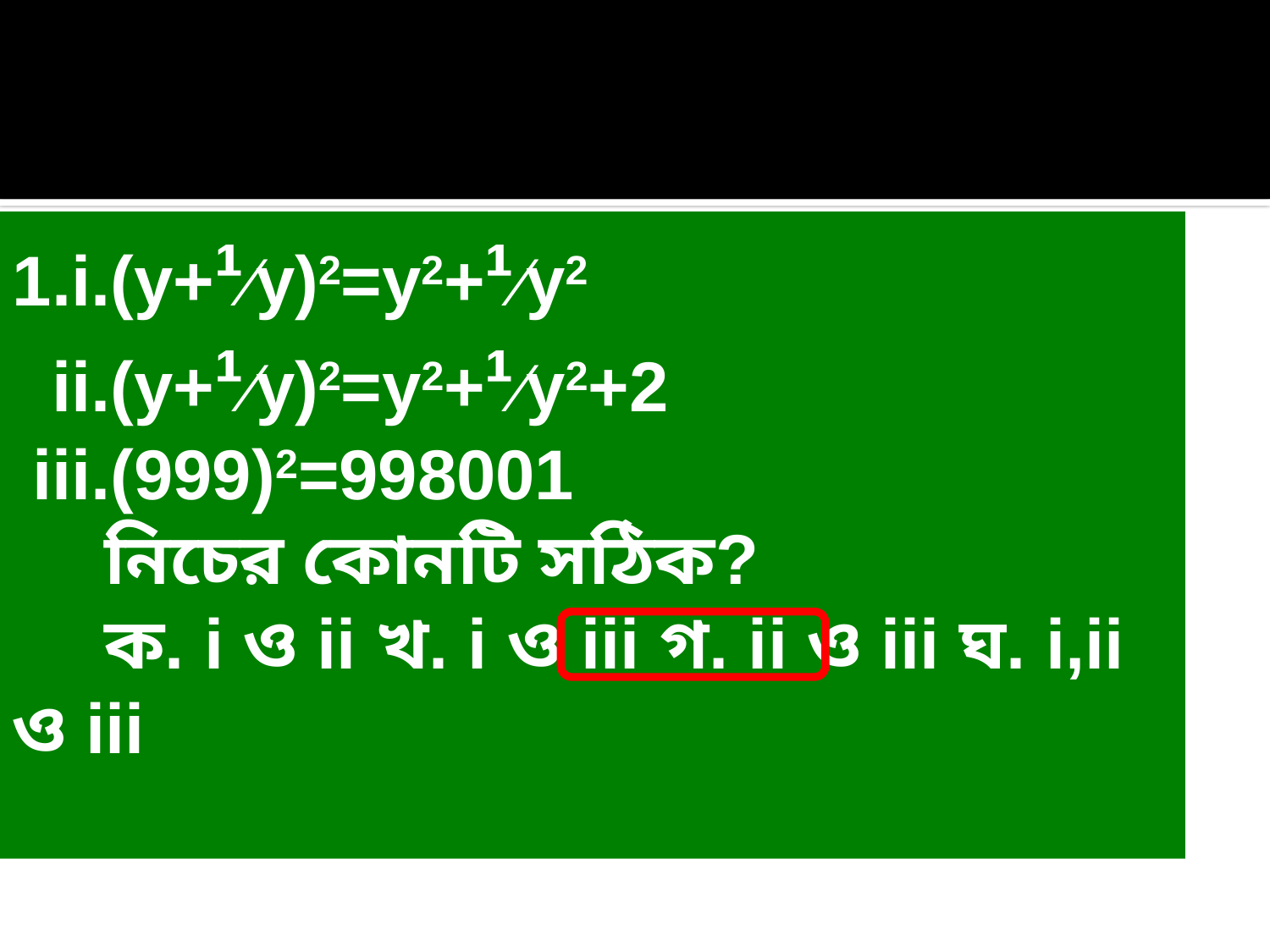

1.i.(y+¹∕y)2=y2+¹∕y2
  ii.(y+¹∕y)2=y2+¹∕y2+2
 iii.(999)2=998001
     নিচের কোনটি সঠিক?
     ক. i ও ii খ. i ও iii গ. ii ও iii ঘ. i,ii ও iii